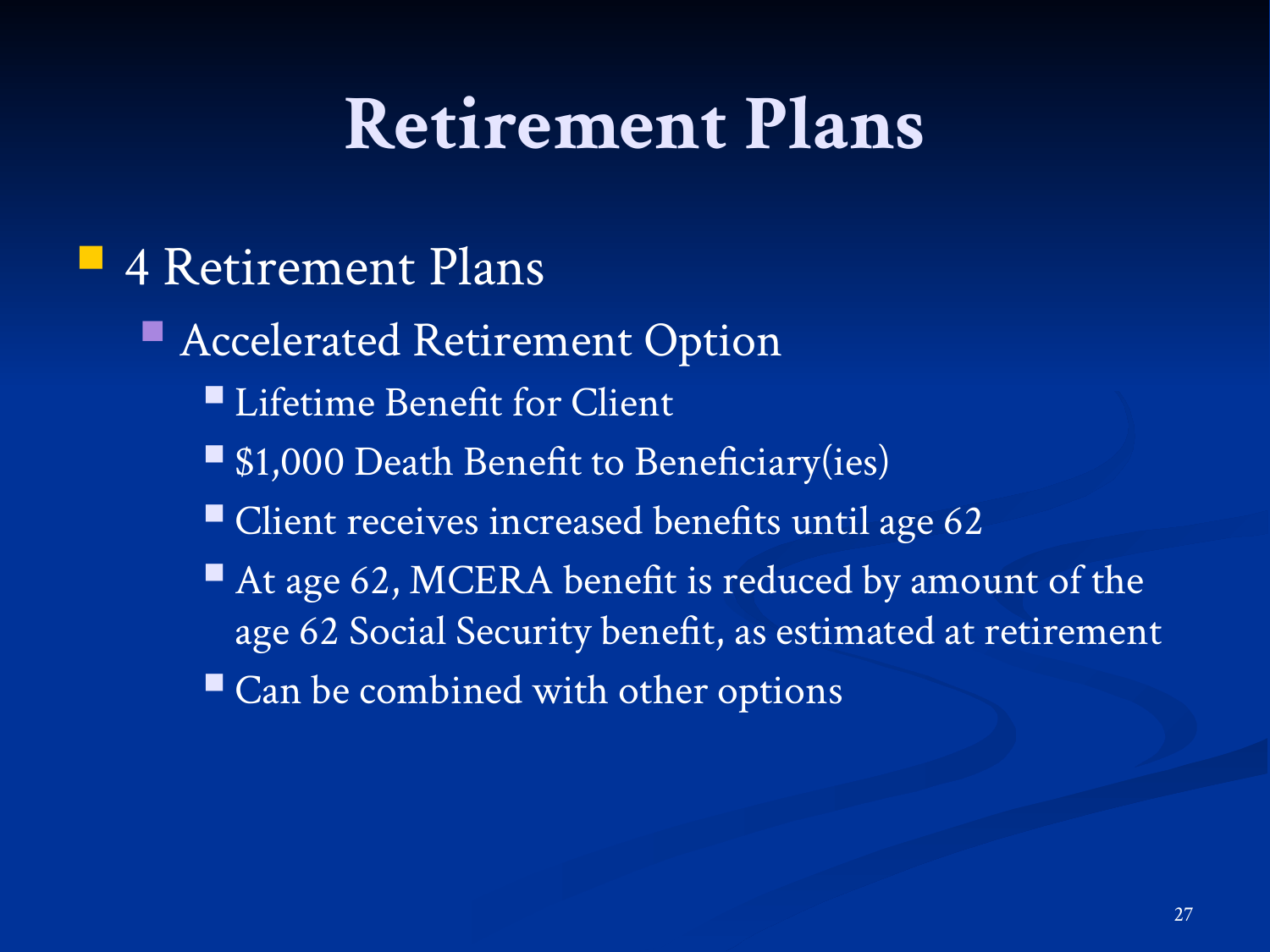

# Retirement Plans
4 Retirement Plans
Accelerated Retirement Option
Lifetime Benefit for Client
$1,000 Death Benefit to Beneficiary(ies)
Client receives increased benefits until age 62
At age 62, MCERA benefit is reduced by amount of the age 62 Social Security benefit, as estimated at retirement
Can be combined with other options

27